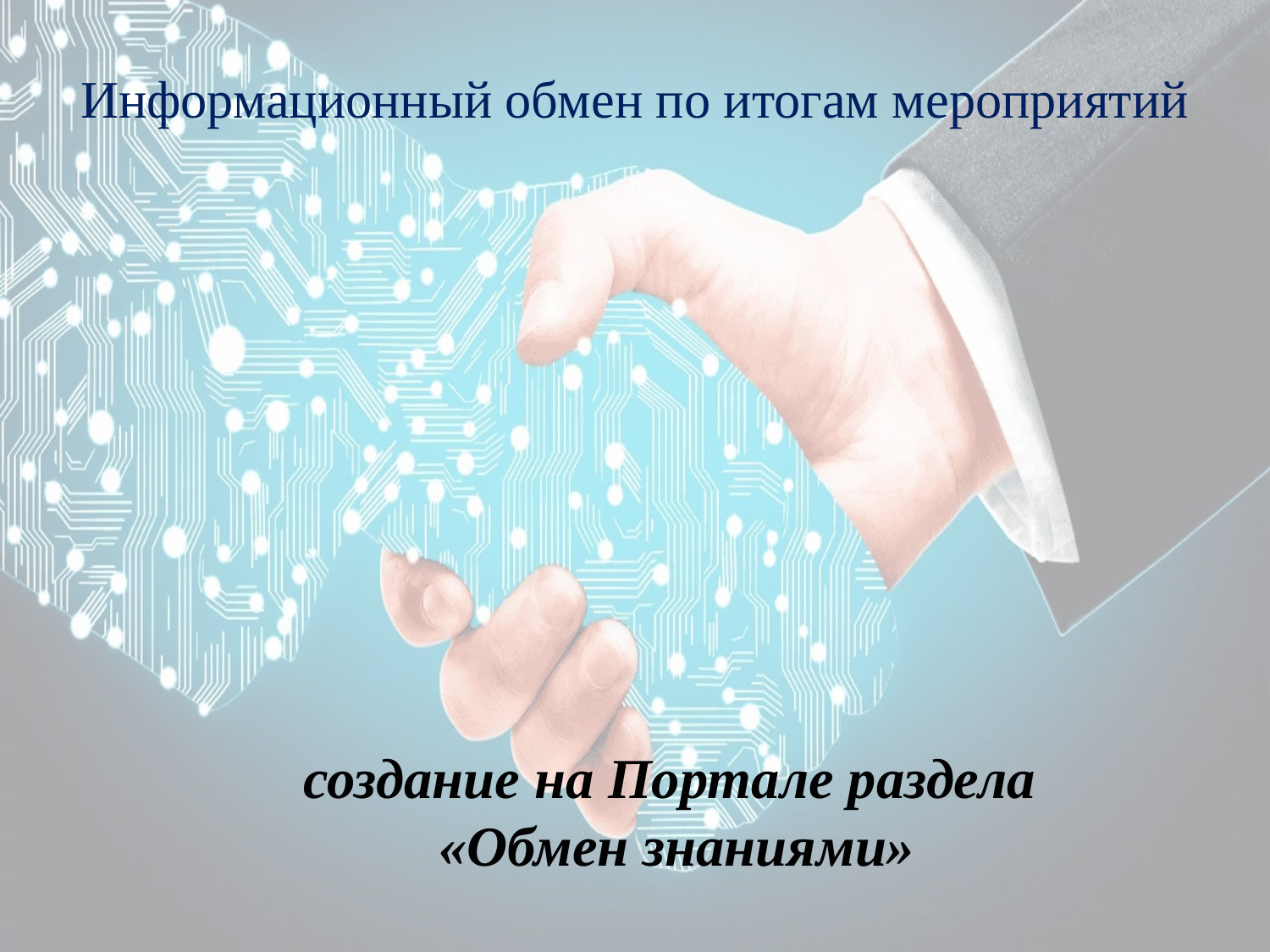

# Информационный обмен по итогам мероприятий
создание на Портале раздела
 «Обмен знаниями»